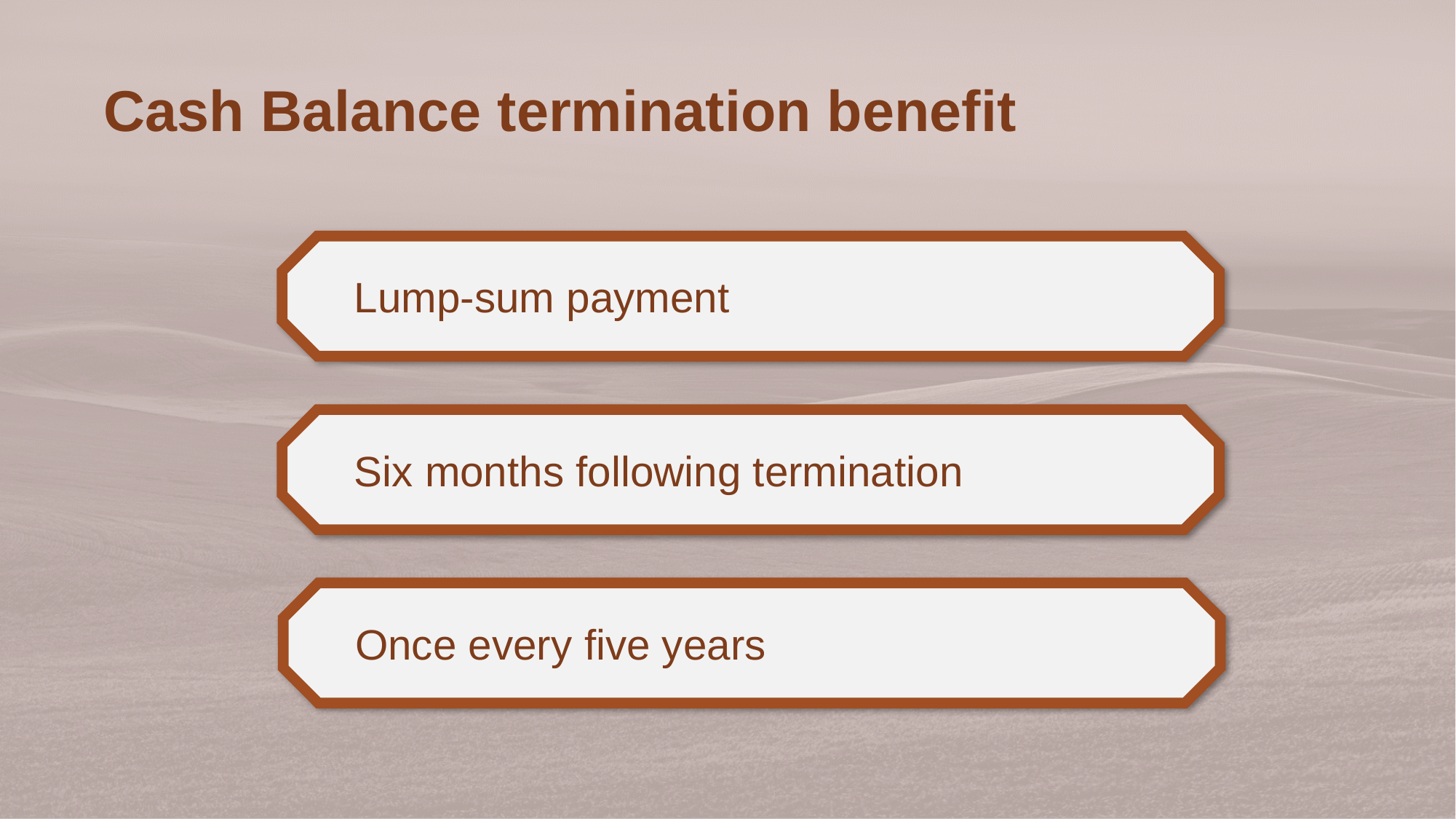

Cash Balance termination benefit
Lump-sum payment
Six months following termination
Once every five years